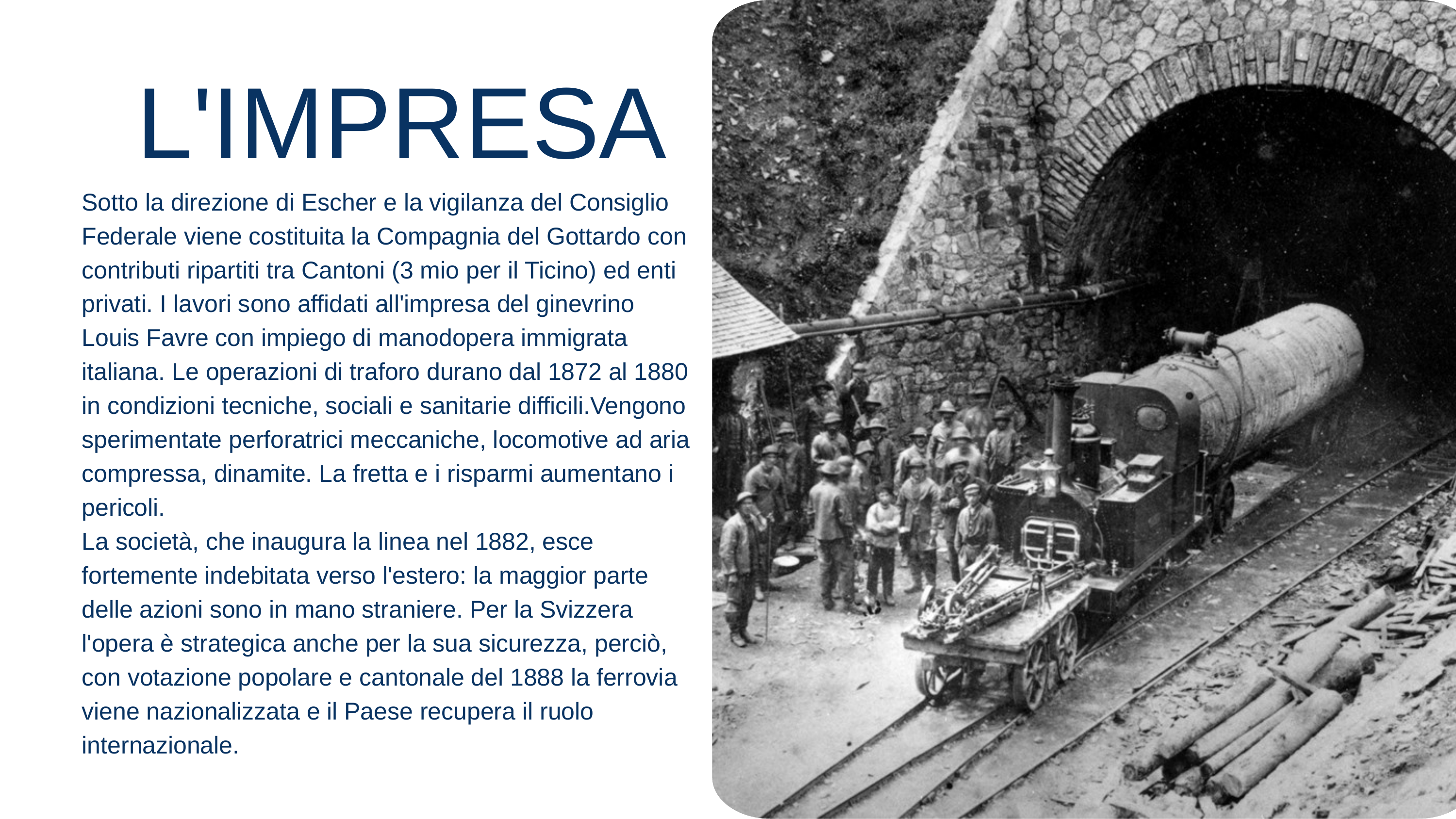

L'IMPRESA
Sotto la direzione di Escher e la vigilanza del Consiglio Federale viene costituita la Compagnia del Gottardo con contributi ripartiti tra Cantoni (3 mio per il Ticino) ed enti privati. I lavori sono affidati all'impresa del ginevrino Louis Favre con impiego di manodopera immigrata italiana. Le operazioni di traforo durano dal 1872 al 1880 in condizioni tecniche, sociali e sanitarie difficili.Vengono sperimentate perforatrici meccaniche, locomotive ad aria compressa, dinamite. La fretta e i risparmi aumentano i pericoli.
La società, che inaugura la linea nel 1882, esce fortemente indebitata verso l'estero: la maggior parte delle azioni sono in mano straniere. Per la Svizzera l'opera è strategica anche per la sua sicurezza, perciò, con votazione popolare e cantonale del 1888 la ferrovia viene nazionalizzata e il Paese recupera il ruolo internazionale.